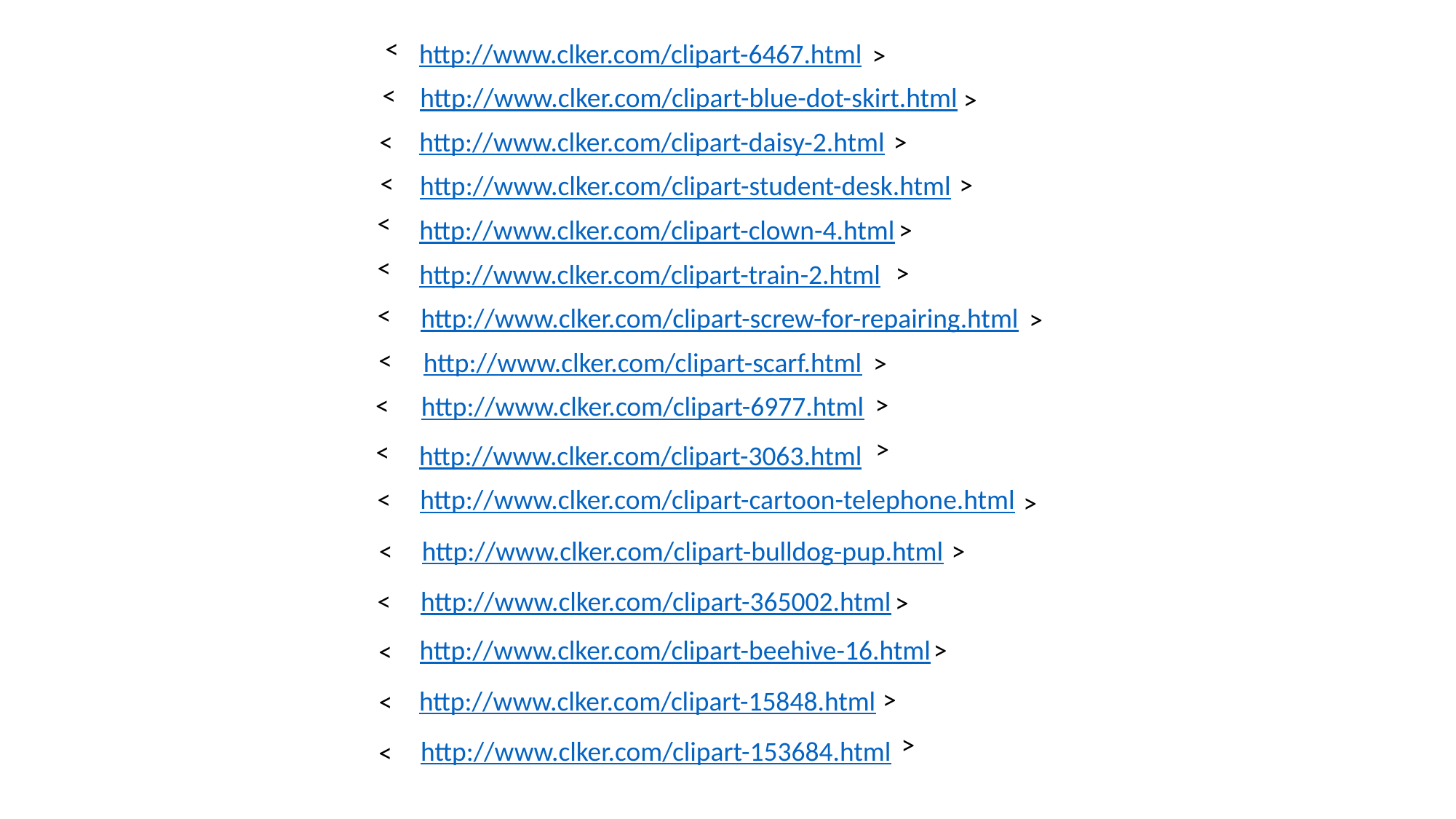

<
http://www.clker.com/clipart-6467.html
>
<
http://www.clker.com/clipart-blue-dot-skirt.html
>
>
<
http://www.clker.com/clipart-daisy-2.html
<
>
http://www.clker.com/clipart-student-desk.html
<
>
http://www.clker.com/clipart-clown-4.html
<
>
http://www.clker.com/clipart-train-2.html
<
http://www.clker.com/clipart-screw-for-repairing.html
>
<
http://www.clker.com/clipart-scarf.html
>
>
<
http://www.clker.com/clipart-6977.html
>
<
http://www.clker.com/clipart-3063.html
<
http://www.clker.com/clipart-cartoon-telephone.html
>
http://www.clker.com/clipart-bulldog-pup.html
>
<
<
http://www.clker.com/clipart-365002.html
>
>
http://www.clker.com/clipart-beehive-16.html
<
>
http://www.clker.com/clipart-15848.html
<
>
http://www.clker.com/clipart-153684.html
<